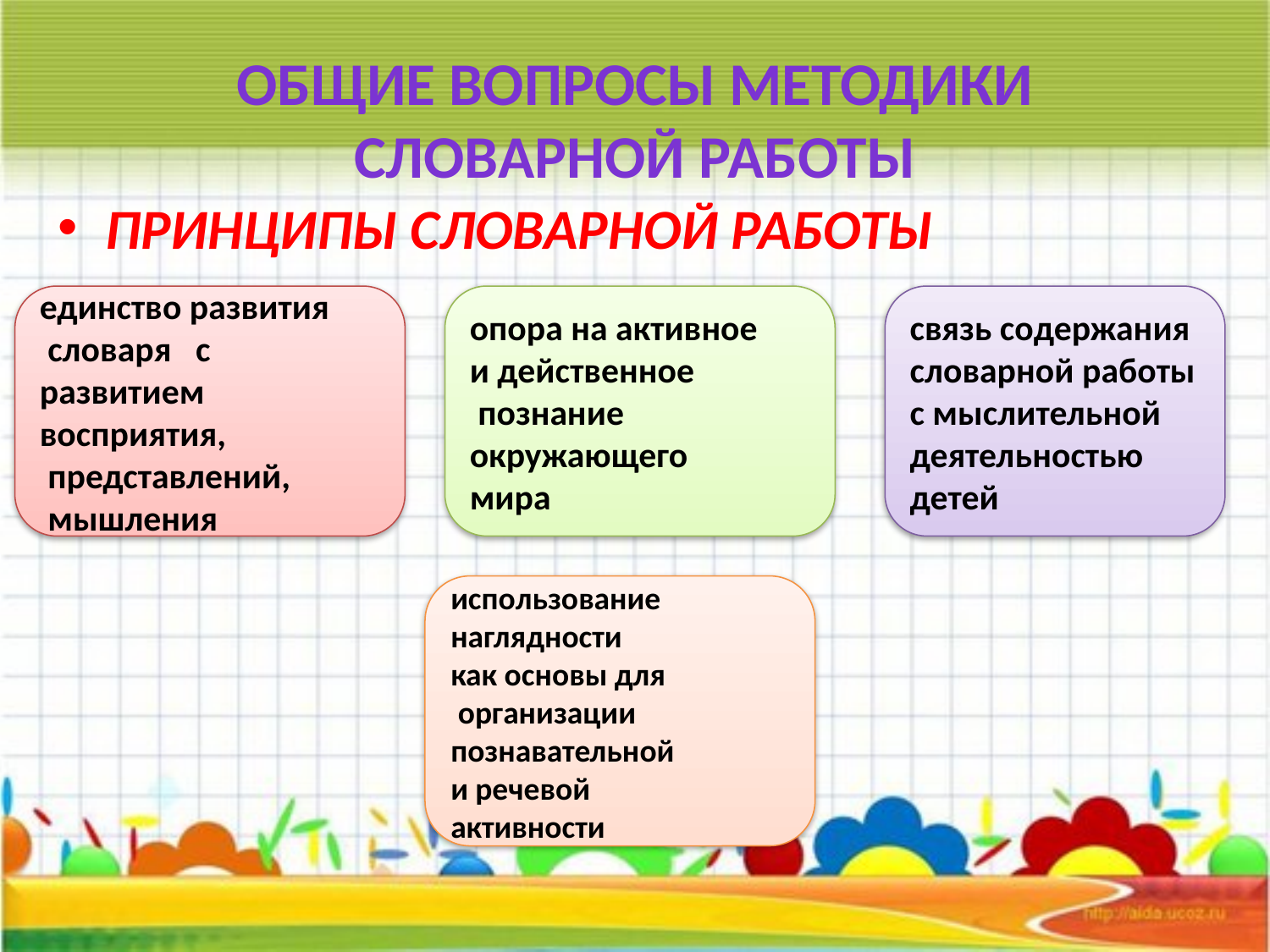

# Общие вопросы методики словарной работы
ПРИНЦИПЫ СЛОВАРНОЙ РАБОТЫ
единство развития
 словаря   с развитием
восприятия,
 представлений,
 мышления
опора на активное
и действенное
 познание
окружающего
мира
связь содержания
словарной работы
с мыслительной
деятельностью
детей
использование
наглядности
как основы для
 организации
познавательной
и речевой
активности